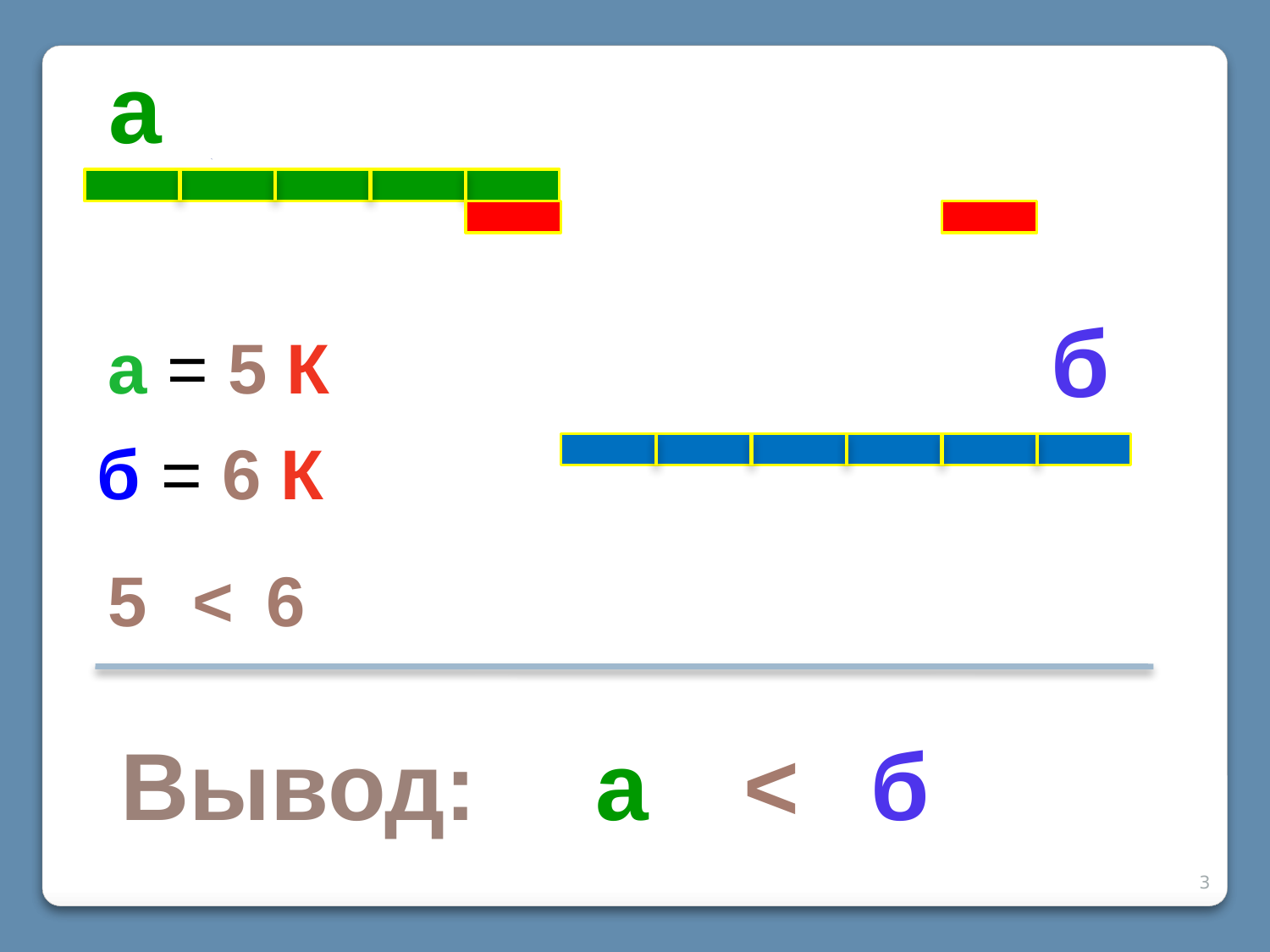

а

б
а = 5 К
б = 6 К

5
<
6
Вывод:
а
<
б
3